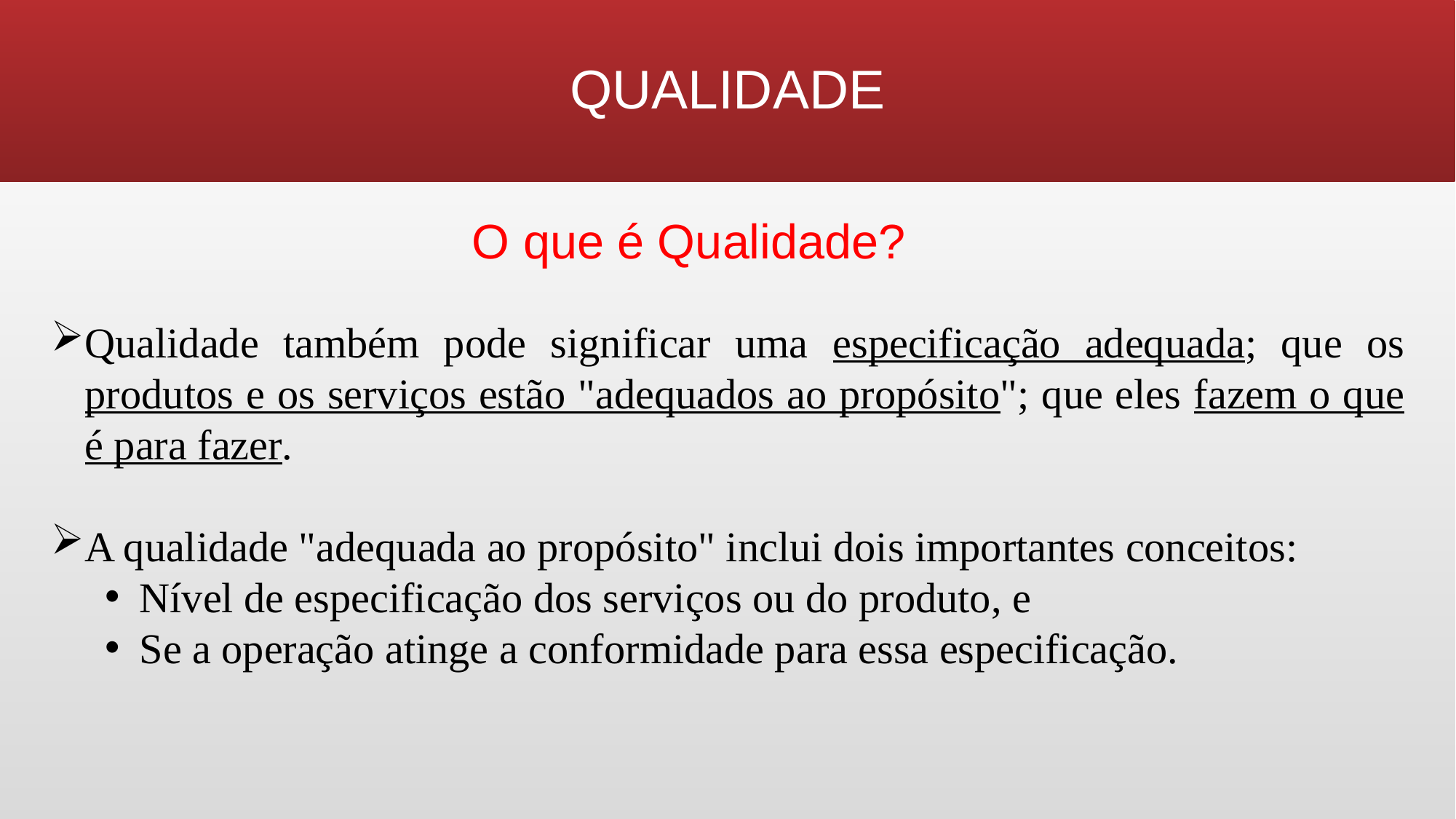

# QUALIDADE
O que é Qualidade?
Qualidade também pode significar uma especificação adequada; que os produtos e os serviços estão "adequados ao propósito"; que eles fazem o que é para fazer.

A qualidade "adequada ao propósito" inclui dois importantes conceitos:
Nível de especificação dos serviços ou do produto, e
Se a operação atinge a conformidade para essa especificação.